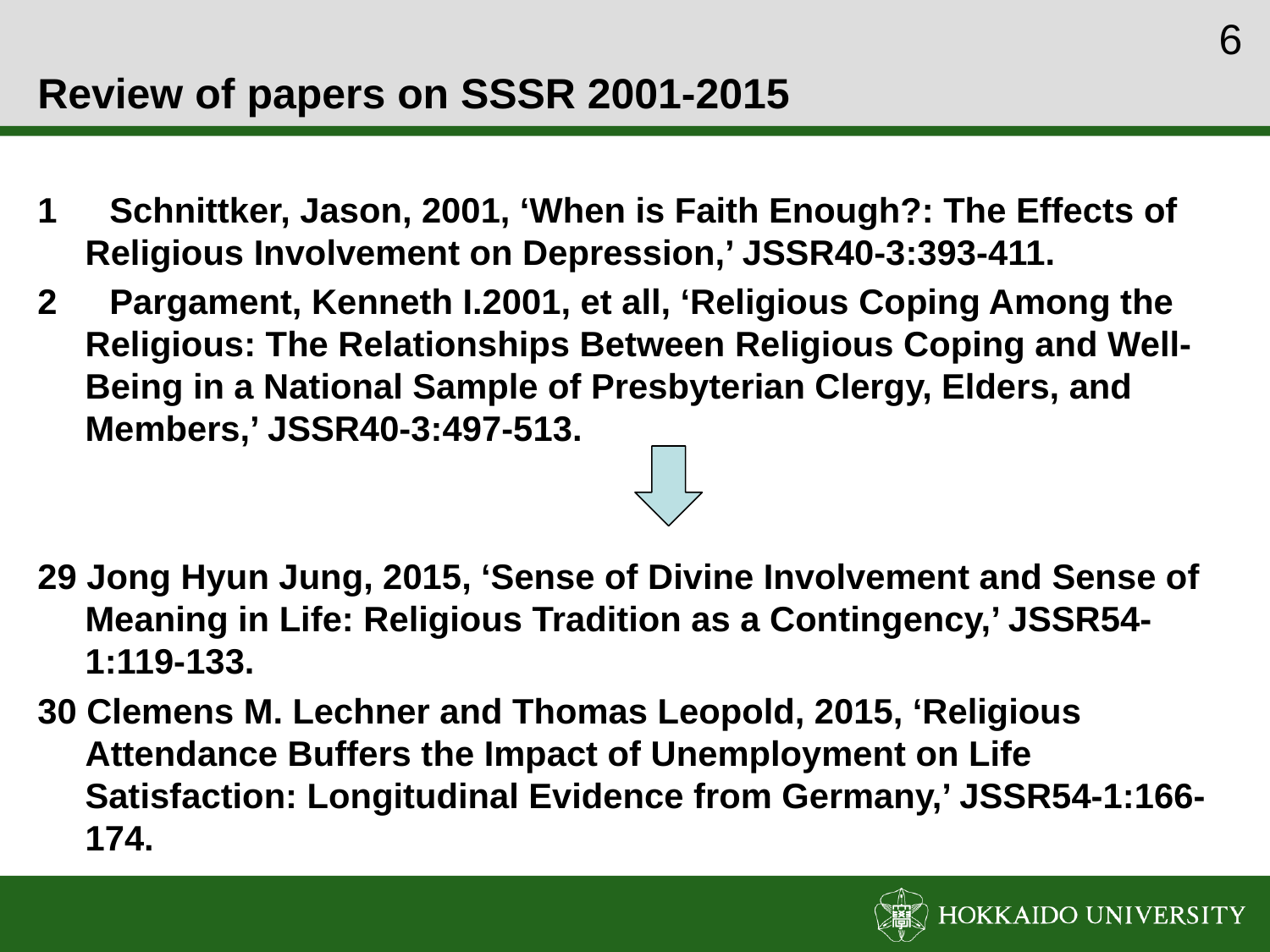

6
# Review of papers on SSSR 2001-2015
1　Schnittker, Jason, 2001, ‘When is Faith Enough?: The Effects of Religious Involvement on Depression,’ JSSR40-3:393-411.
2　Pargament, Kenneth I.2001, et all, ‘Religious Coping Among the Religious: The Relationships Between Religious Coping and Well-Being in a National Sample of Presbyterian Clergy, Elders, and Members,’ JSSR40-3:497-513.

29 Jong Hyun Jung, 2015, ‘Sense of Divine Involvement and Sense of Meaning in Life: Religious Tradition as a Contingency,’ JSSR54-1:119-133.
30 Clemens M. Lechner and Thomas Leopold, 2015, ‘Religious Attendance Buffers the Impact of Unemployment on Life Satisfaction: Longitudinal Evidence from Germany,’ JSSR54-1:166-174.